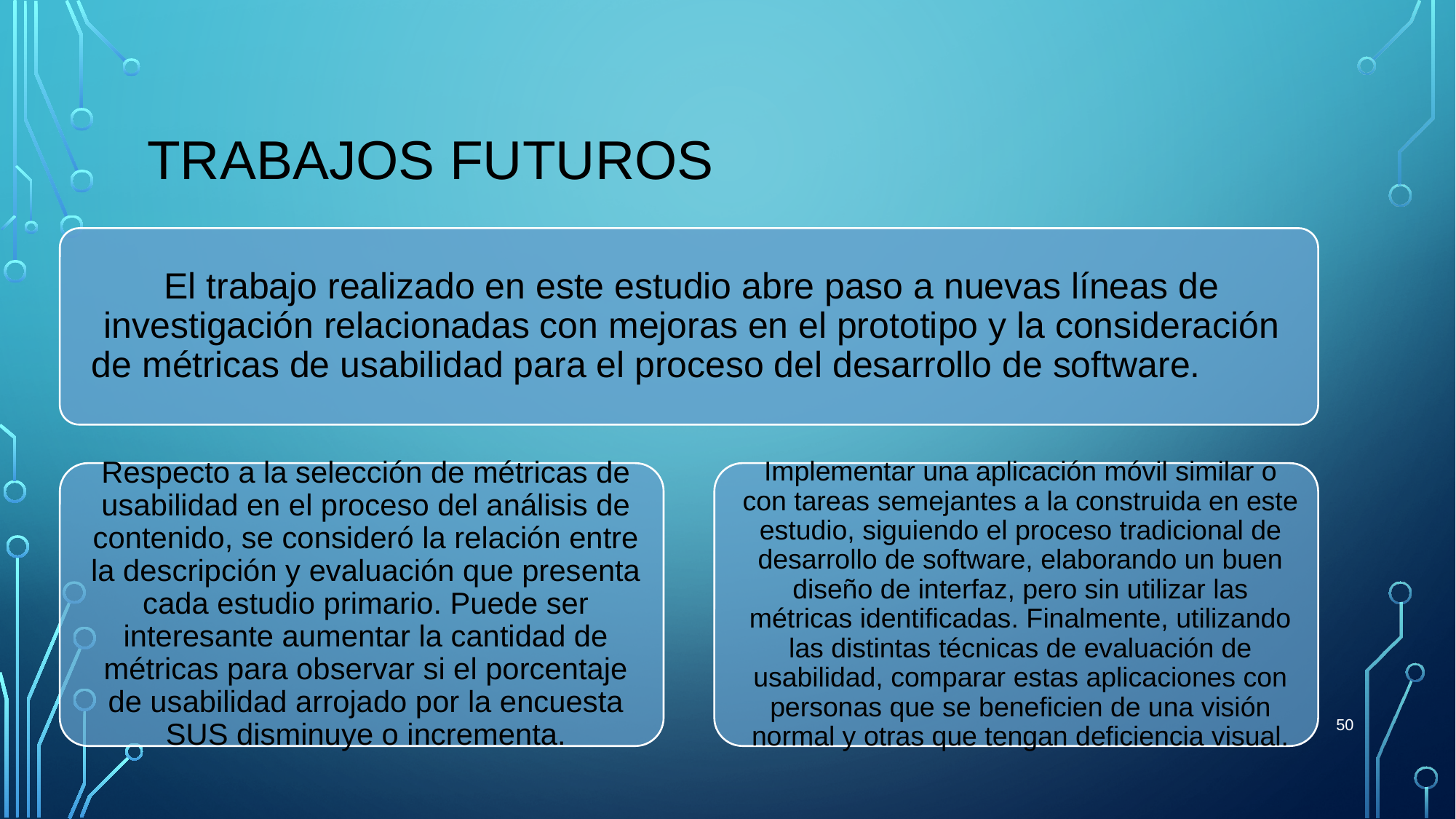

# Trabajos Futuros
El trabajo realizado en este estudio abre paso a nuevas líneas de investigación relacionadas con mejoras en el prototipo y la consideración de métricas de usabilidad para el proceso del desarrollo de software.
Respecto a la selección de métricas de usabilidad en el proceso del análisis de contenido, se consideró la relación entre la descripción y evaluación que presenta cada estudio primario. Puede ser interesante aumentar la cantidad de métricas para observar si el porcentaje de usabilidad arrojado por la encuesta SUS disminuye o incrementa.
Implementar una aplicación móvil similar o con tareas semejantes a la construida en este estudio, siguiendo el proceso tradicional de desarrollo de software, elaborando un buen diseño de interfaz, pero sin utilizar las métricas identificadas. Finalmente, utilizando las distintas técnicas de evaluación de usabilidad, comparar estas aplicaciones con personas que se beneficien de una visión normal y otras que tengan deficiencia visual.
50